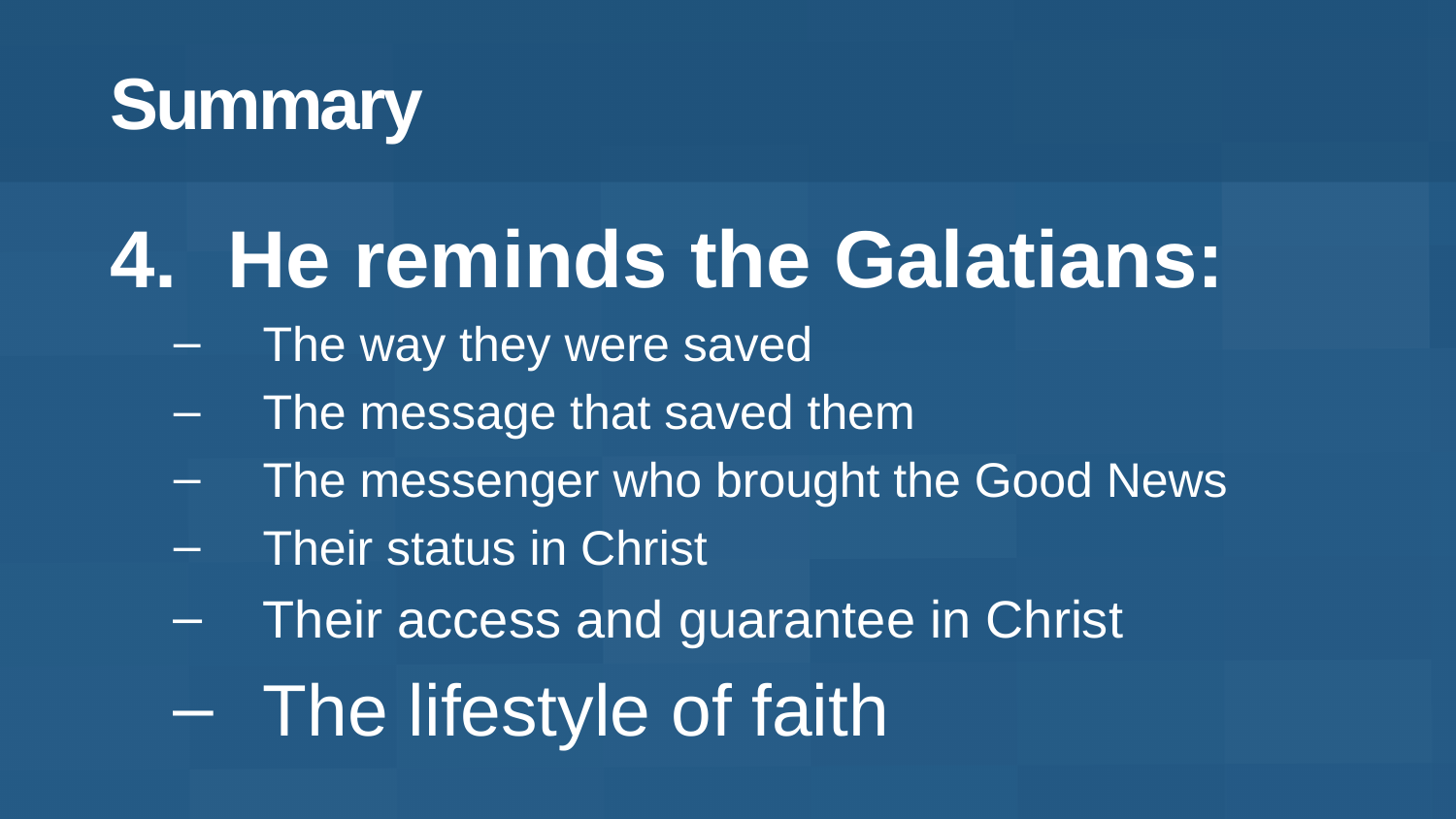

# Summary
He reminds the Galatians:
The way they were saved
The message that saved them
The messenger who brought the Good News
Their status in Christ
Their access and guarantee in Christ
The lifestyle of faith